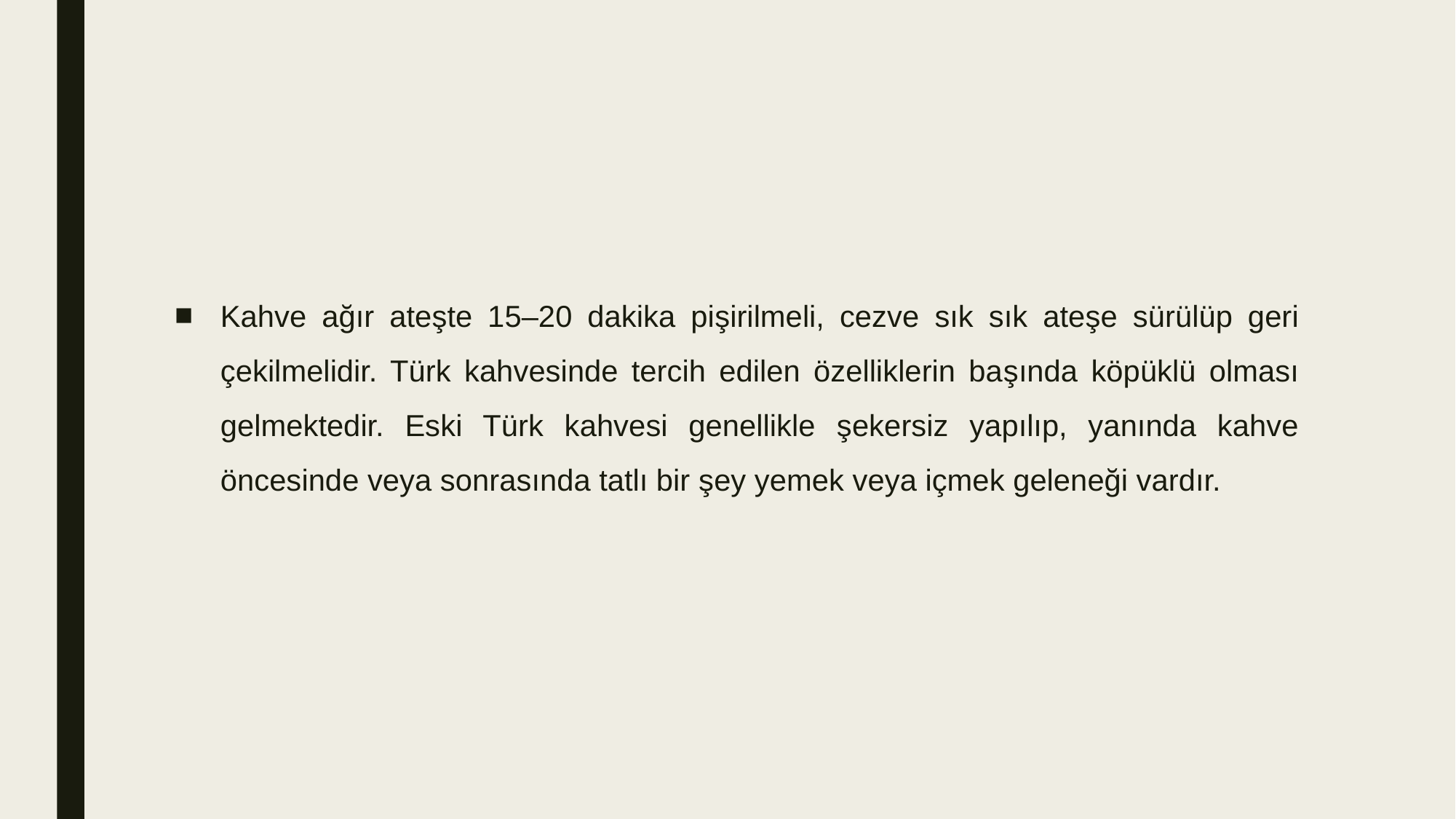

#
Kahve ağır ateşte 15–20 dakika pişirilmeli, cezve sık sık ateşe sürülüp geri çekilmelidir. Türk kahvesinde tercih edilen özelliklerin başında köpüklü olması gelmektedir. Eski Türk kahvesi genellikle şekersiz yapılıp, yanında kahve öncesinde veya sonrasında tatlı bir şey yemek veya içmek geleneği vardır.